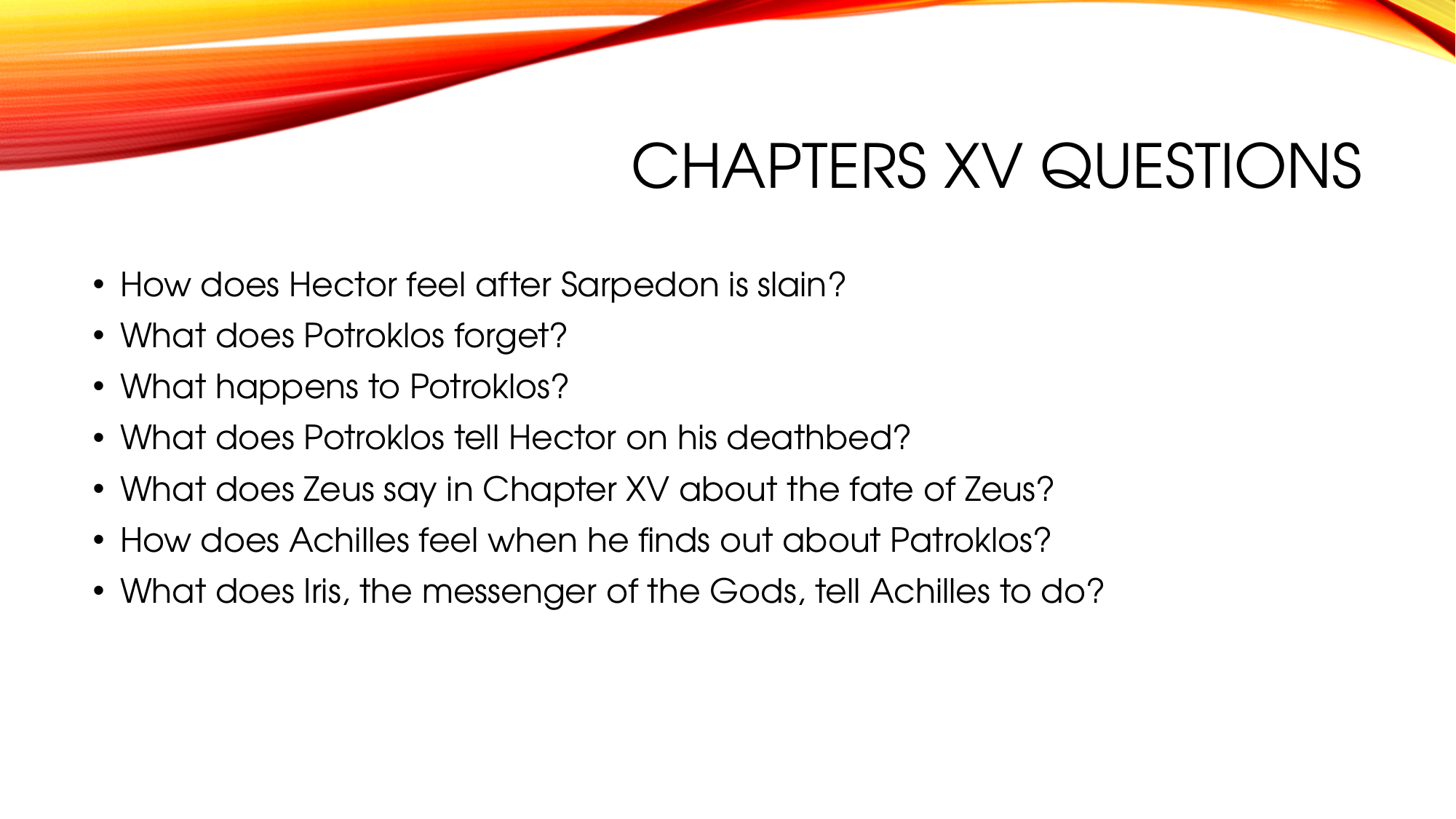

# Chapters XV Questions
How does Hector feel after Sarpedon is slain?
What does Potroklos forget?
What happens to Potroklos?
What does Potroklos tell Hector on his deathbed?
What does Zeus say in Chapter XV about the fate of Zeus?
How does Achilles feel when he finds out about Patroklos?
What does Iris, the messenger of the Gods, tell Achilles to do?